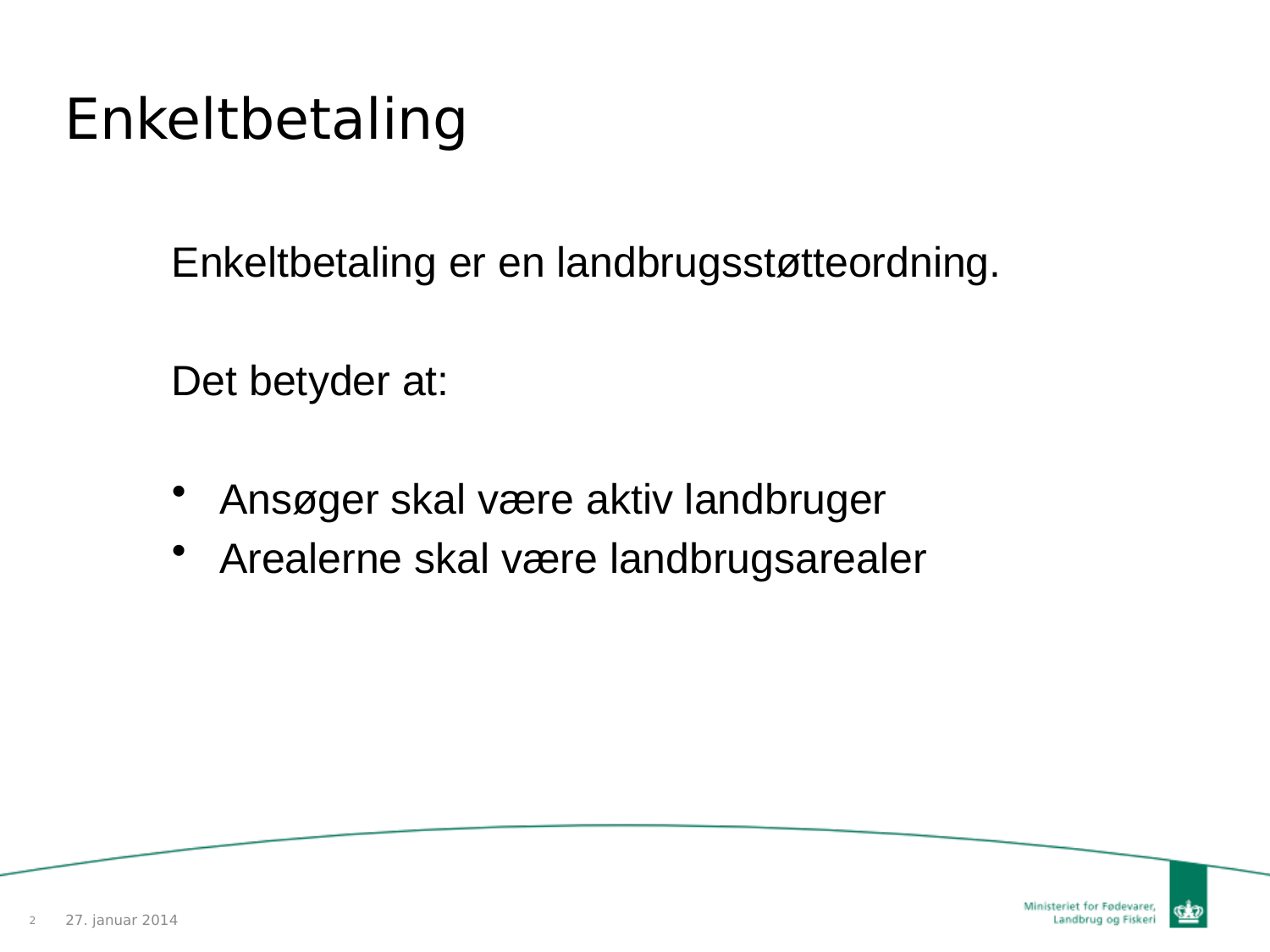

# Enkeltbetaling
Enkeltbetaling er en landbrugsstøtteordning.

Det betyder at:

Ansøger skal være aktiv landbruger
Arealerne skal være landbrugsarealer

2
27. januar 2014